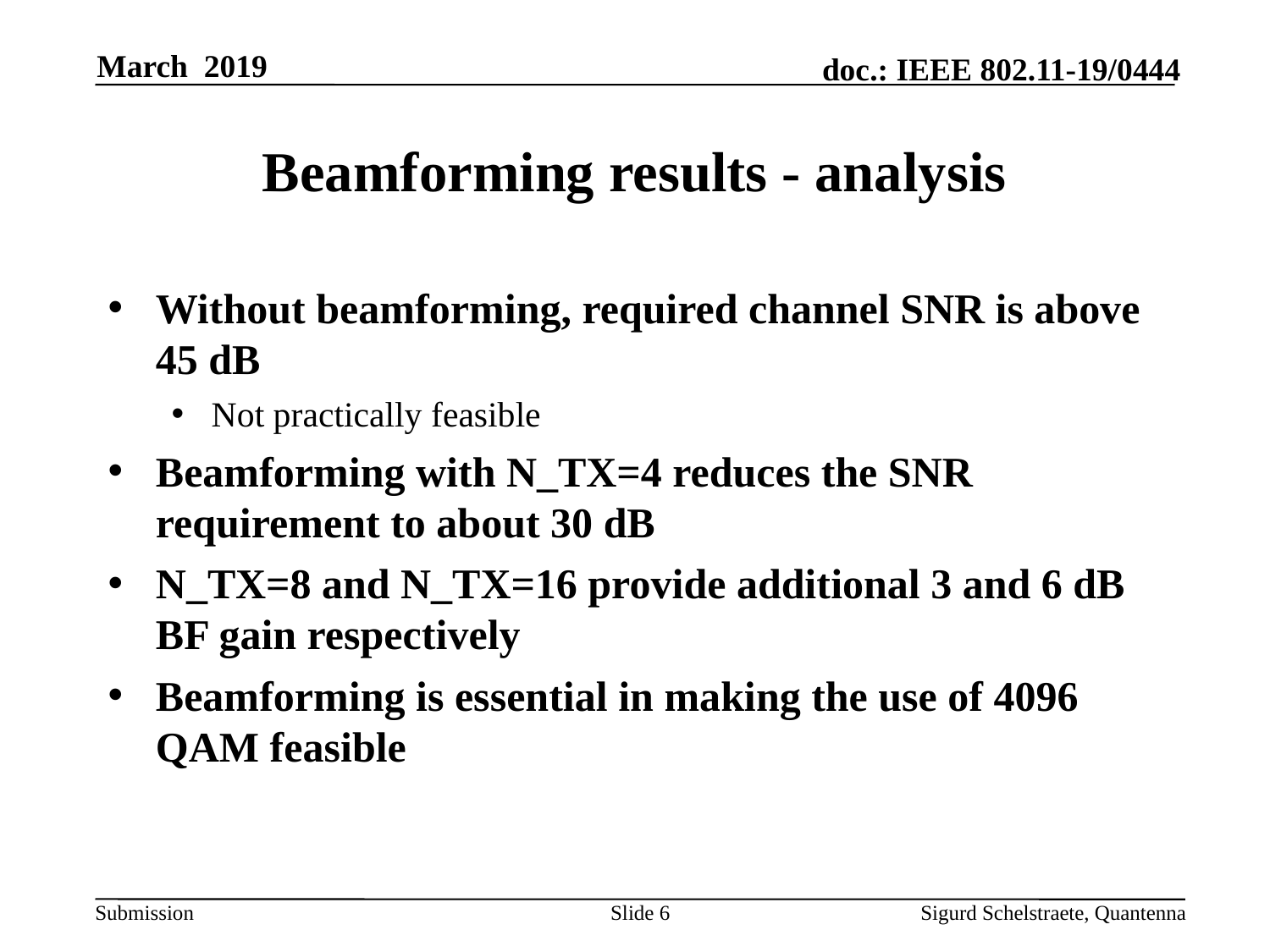

March  2019
# Beamforming results - analysis
Without beamforming, required channel SNR is above 45 dB
Not practically feasible
Beamforming with N_TX=4 reduces the SNR requirement to about 30 dB
N_TX=8 and N_TX=16 provide additional 3 and 6 dB BF gain respectively
Beamforming is essential in making the use of 4096 QAM feasible

Slide 6
Sigurd Schelstraete, Quantenna